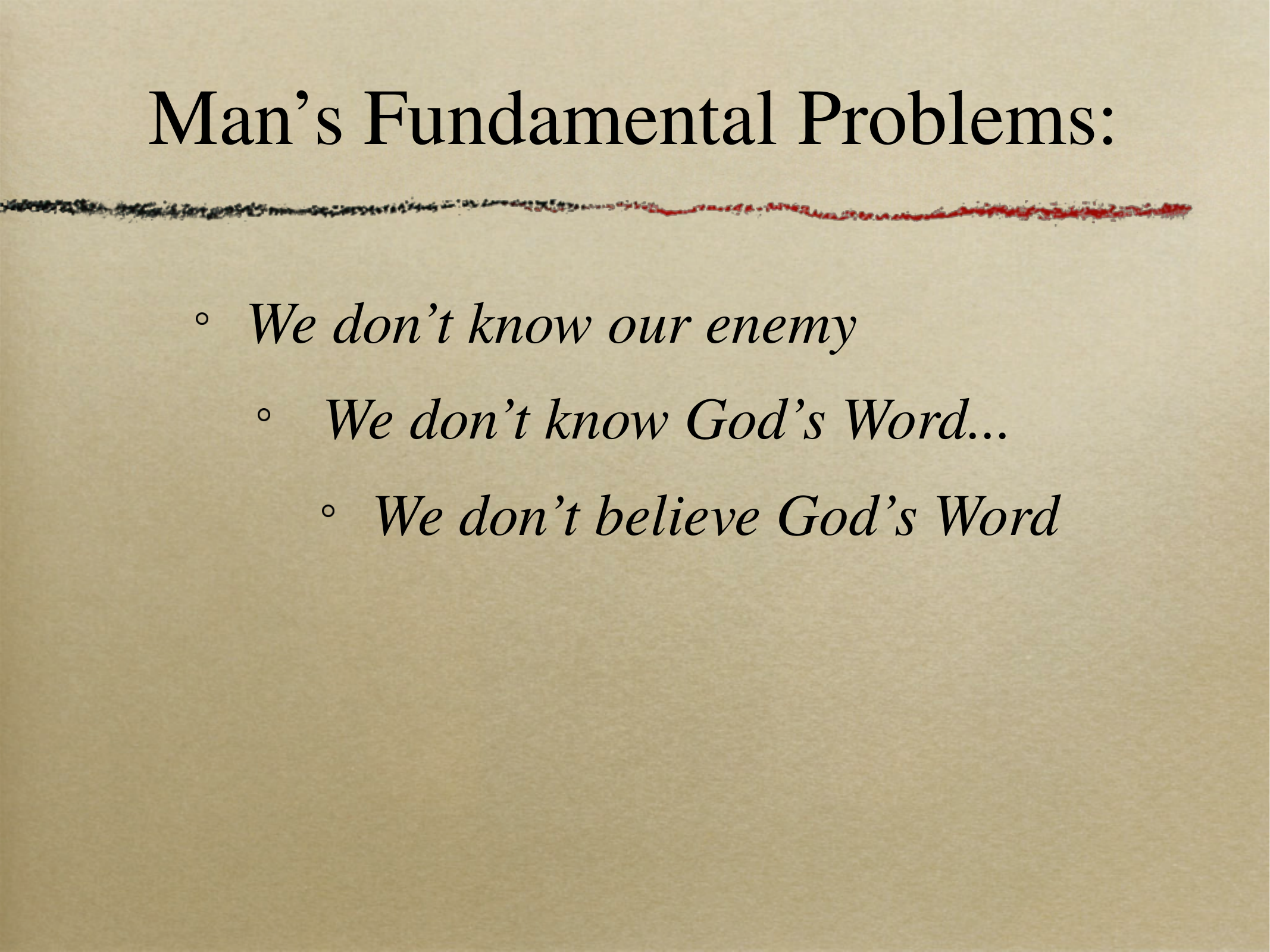

# Man’s Fundamental Problems:
We don’t know our enemy
 We don’t know God’s Word...
We don’t believe God’s Word